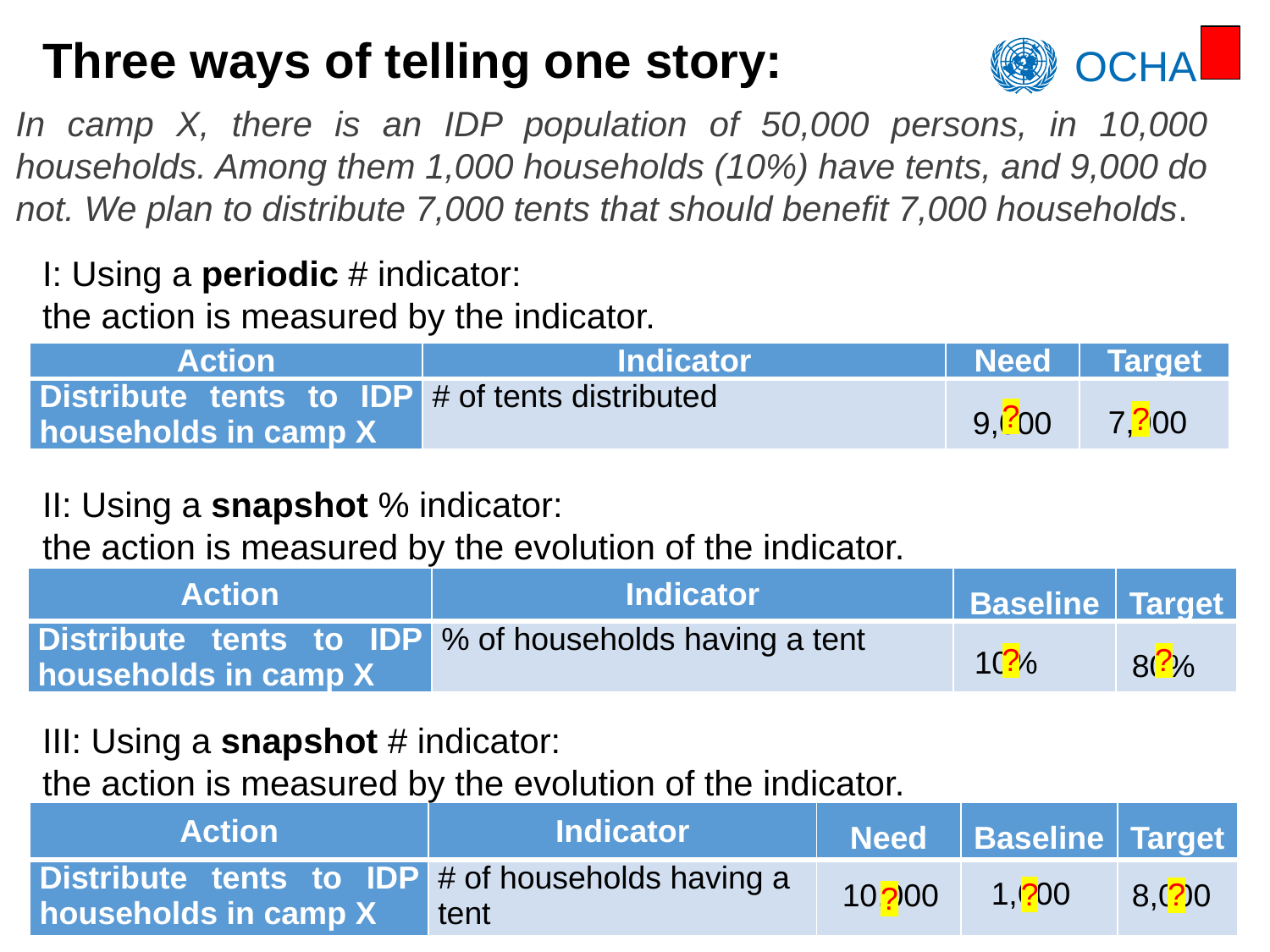

# Three ways of telling one story:

In camp X, there is an IDP population of 50,000 persons, in 10,000 households. Among them 1,000 households (10%) have tents, and 9,000 do not. We plan to distribute 7,000 tents that should benefit 7,000 households.
I: Using a periodic # indicator:
the action is measured by the indicator.
| Action | Indicator | Need | Target |
| --- | --- | --- | --- |
| Distribute tents to IDP households in camp X | # of tents distributed |  |  |
?
?
7,000
9,000
II: Using a snapshot % indicator:
the action is measured by the evolution of the indicator.
| Action | Indicator | Baseline | Target |
| --- | --- | --- | --- |
| Distribute tents to IDP households in camp X | % of households having a tent |  |  |
?
?
10%
80%
III: Using a snapshot # indicator:
the action is measured by the evolution of the indicator.
| Action | Indicator | Need | Baseline | Target |
| --- | --- | --- | --- | --- |
| Distribute tents to IDP households in camp X | # of households having a tent |  |  |  |
1,000
?
?
10,000
8,000
?